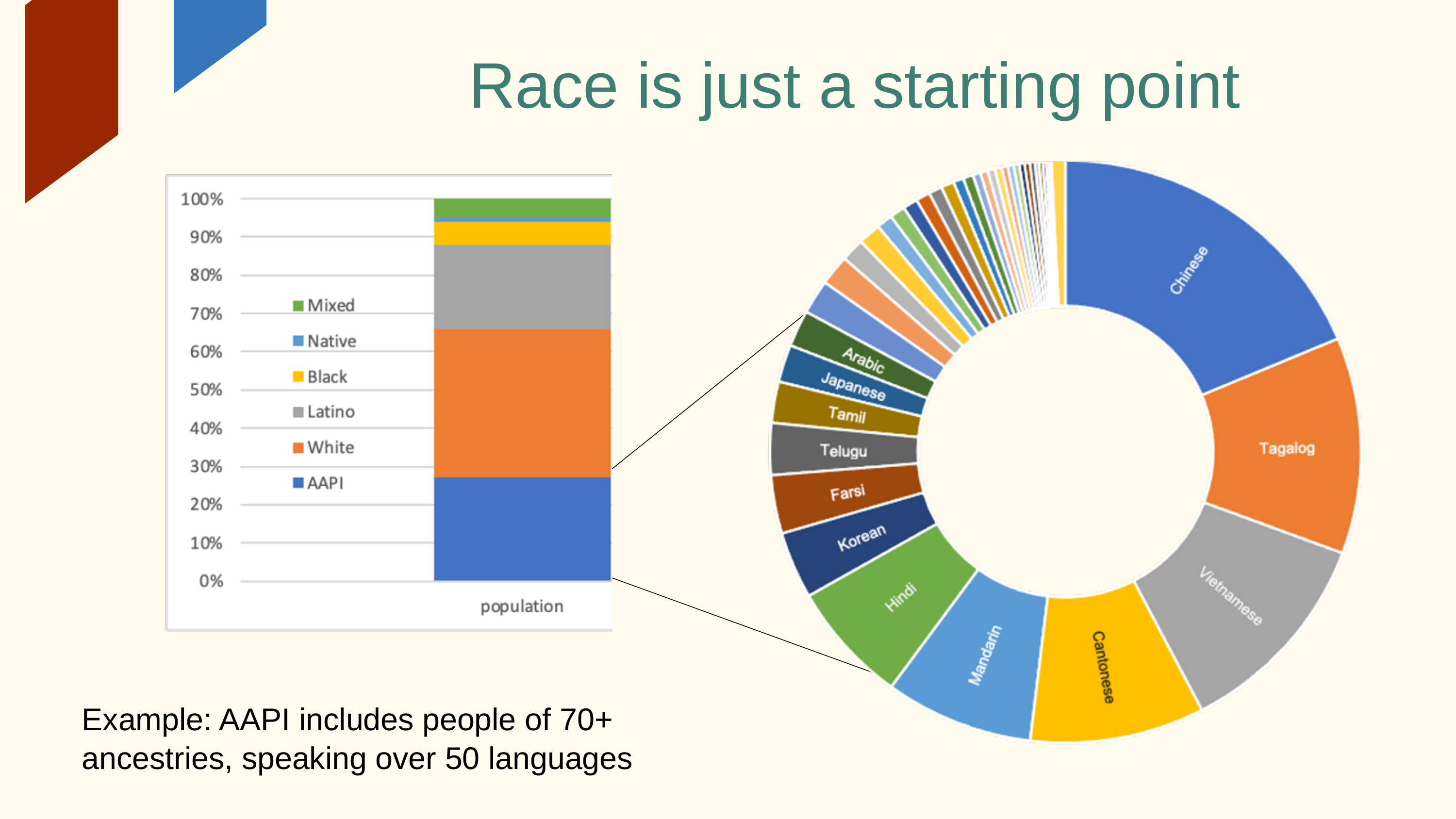

Race is just a starting point

Example: AAPI includes people of 70+ ancestries, speaking over 50 languages